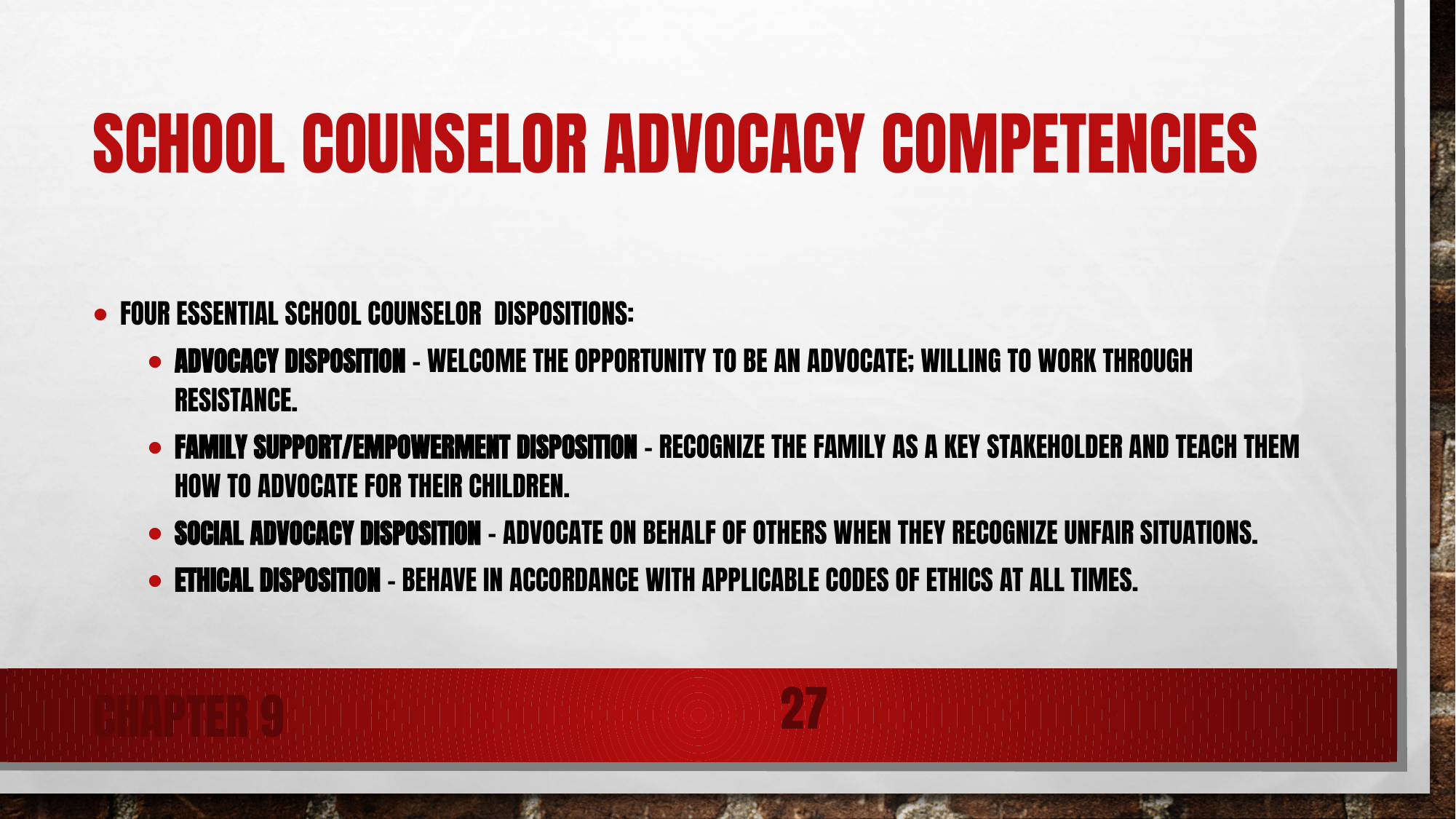

School Counselor Advocacy Competencies
Four essential school counselor  dispositions:
Advocacy disposition - welcome the opportunity to be an advocate; willing to work through resistance.
Family support/empowerment disposition - recognize the family as a key stakeholder and teach them how to advocate for their children.
Social advocacy disposition - advocate on behalf of others when they recognize unfair situations.
Ethical disposition - behave in accordance with applicable codes of ethics at all times.
Chapter 9
27